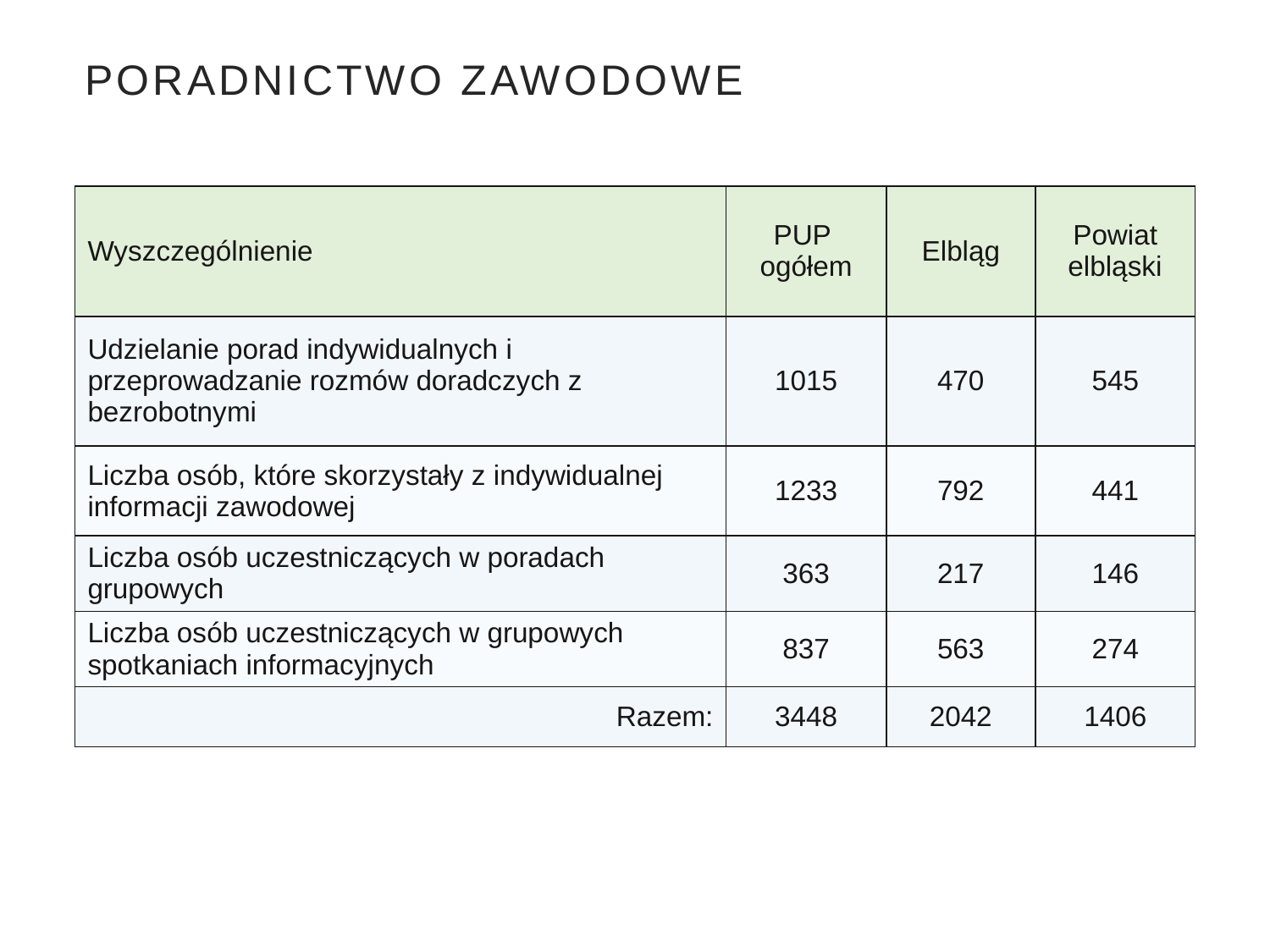

# PORADNICTWO ZAWODOWE
| Wyszczególnienie | PUP ogółem | Elbląg | Powiat elbląski |
| --- | --- | --- | --- |
| Udzielanie porad indywidualnych i przeprowadzanie rozmów doradczych z bezrobotnymi | 1015 | 470 | 545 |
| Liczba osób, które skorzystały z indywidualnej informacji zawodowej | 1233 | 792 | 441 |
| Liczba osób uczestniczących w poradach grupowych | 363 | 217 | 146 |
| Liczba osób uczestniczących w grupowych spotkaniach informacyjnych | 837 | 563 | 274 |
| Razem: | 3448 | 2042 | 1406 |